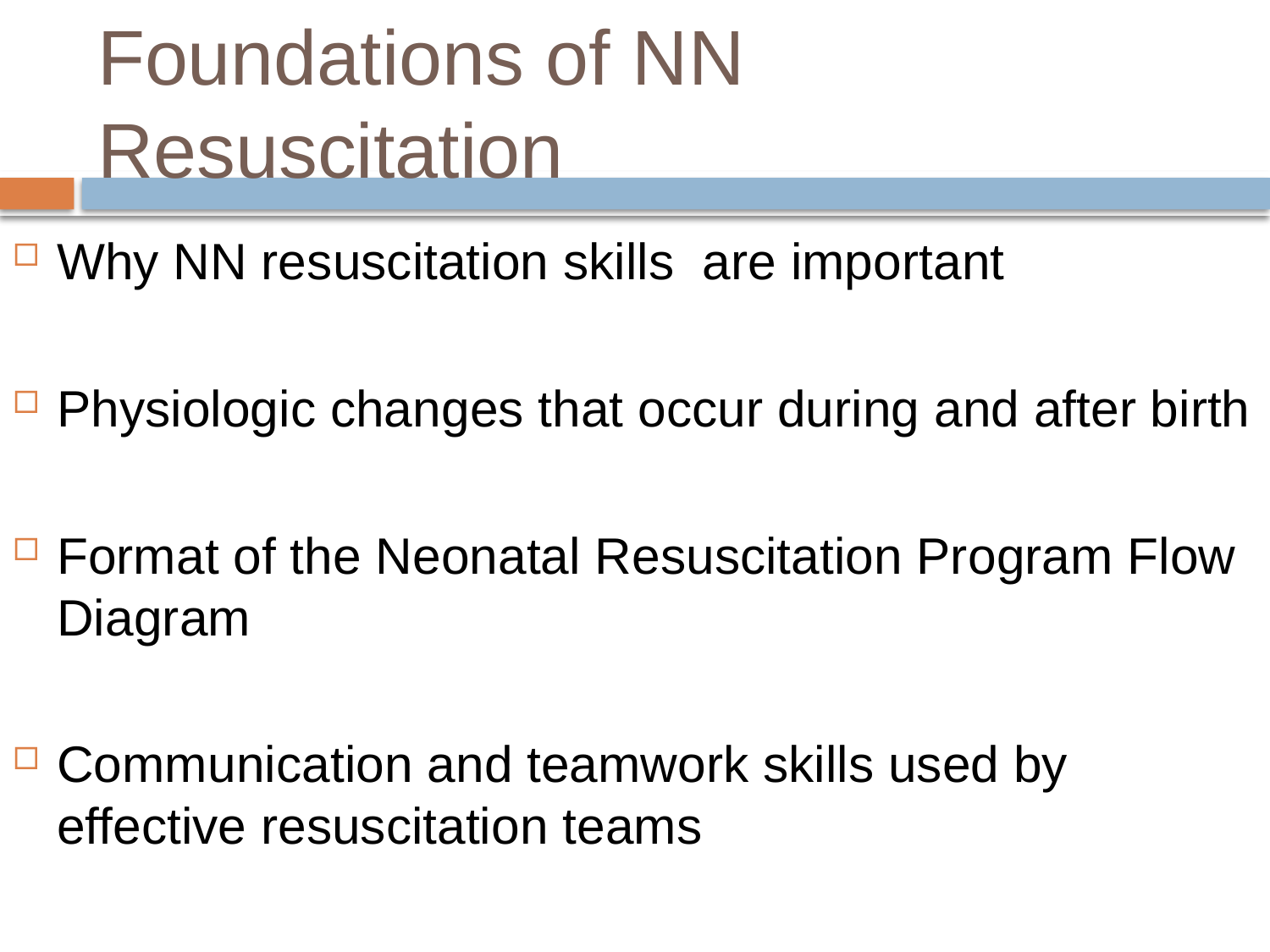

# Foundations of NN Resuscitation
Why NN resuscitation skills  are important

Physiologic changes that occur during and after birth

Format of the Neonatal Resuscitation Program Flow Diagram

Communication and teamwork skills used by effective resuscitation teams